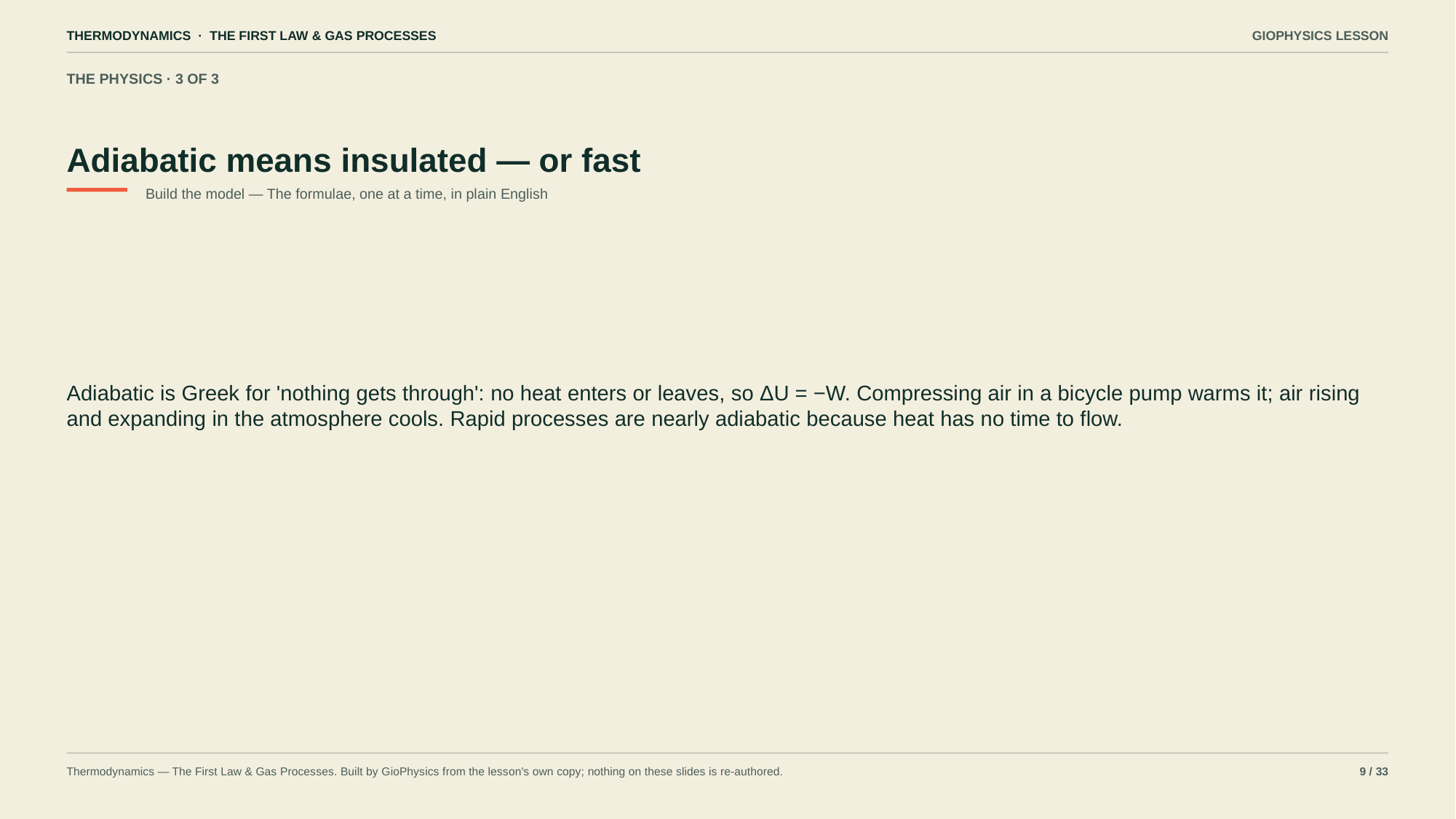

THERMODYNAMICS  ·  THE FIRST LAW & GAS PROCESSES
GIOPHYSICS LESSON

THE PHYSICS · 3 OF 3
Adiabatic means insulated — or fast
Build the model — The formulae, one at a time, in plain English

Adiabatic is Greek for 'nothing gets through': no heat enters or leaves, so ΔU = −W. Compressing air in a bicycle pump warms it; air rising and expanding in the atmosphere cools. Rapid processes are nearly adiabatic because heat has no time to flow.

Thermodynamics — The First Law & Gas Processes. Built by GioPhysics from the lesson's own copy; nothing on these slides is re-authored.
9 / 33